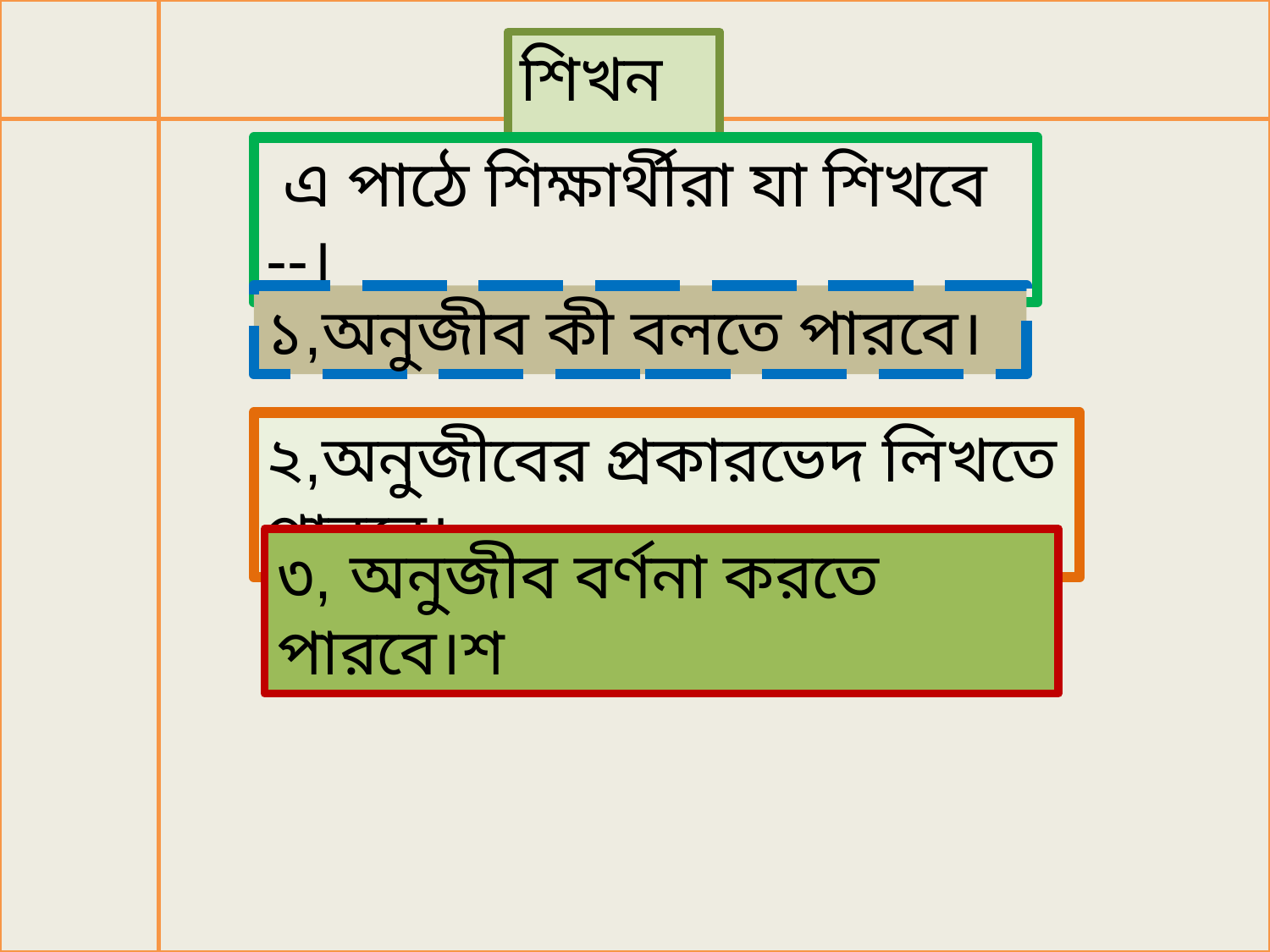

শিখনফল
 এ পাঠে শিক্ষার্থীরা যা শিখবে  --।
১,অনুজীব কী বলতে পারবে।
২,অনুজীবের প্রকারভেদ লিখতে পারবে।
৩, অনুজীব বর্ণনা করতে পারবে।শ